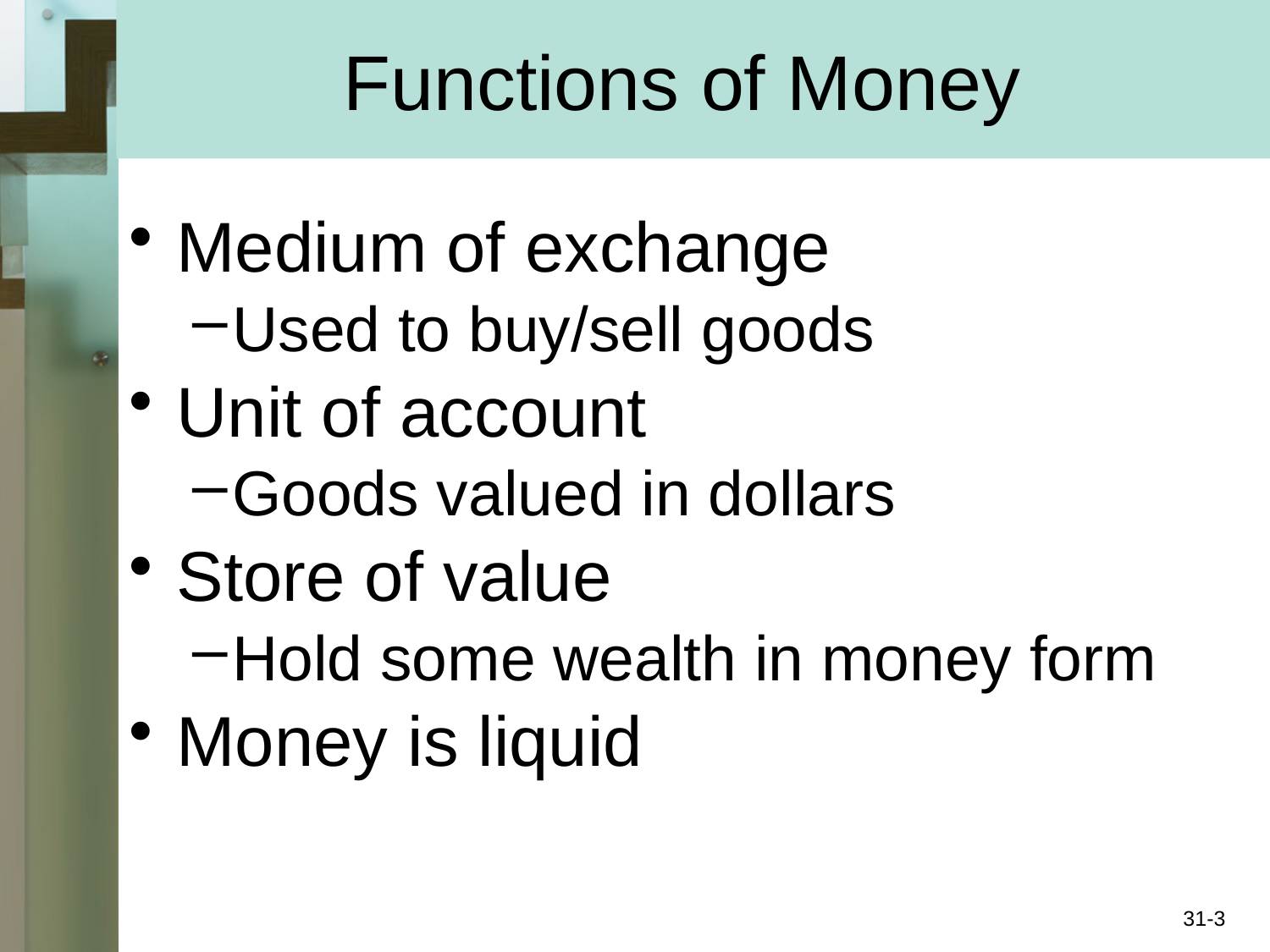

# Functions of Money
Medium of exchange
Used to buy/sell goods
Unit of account
Goods valued in dollars
Store of value
Hold some wealth in money form
Money is liquid
31-3